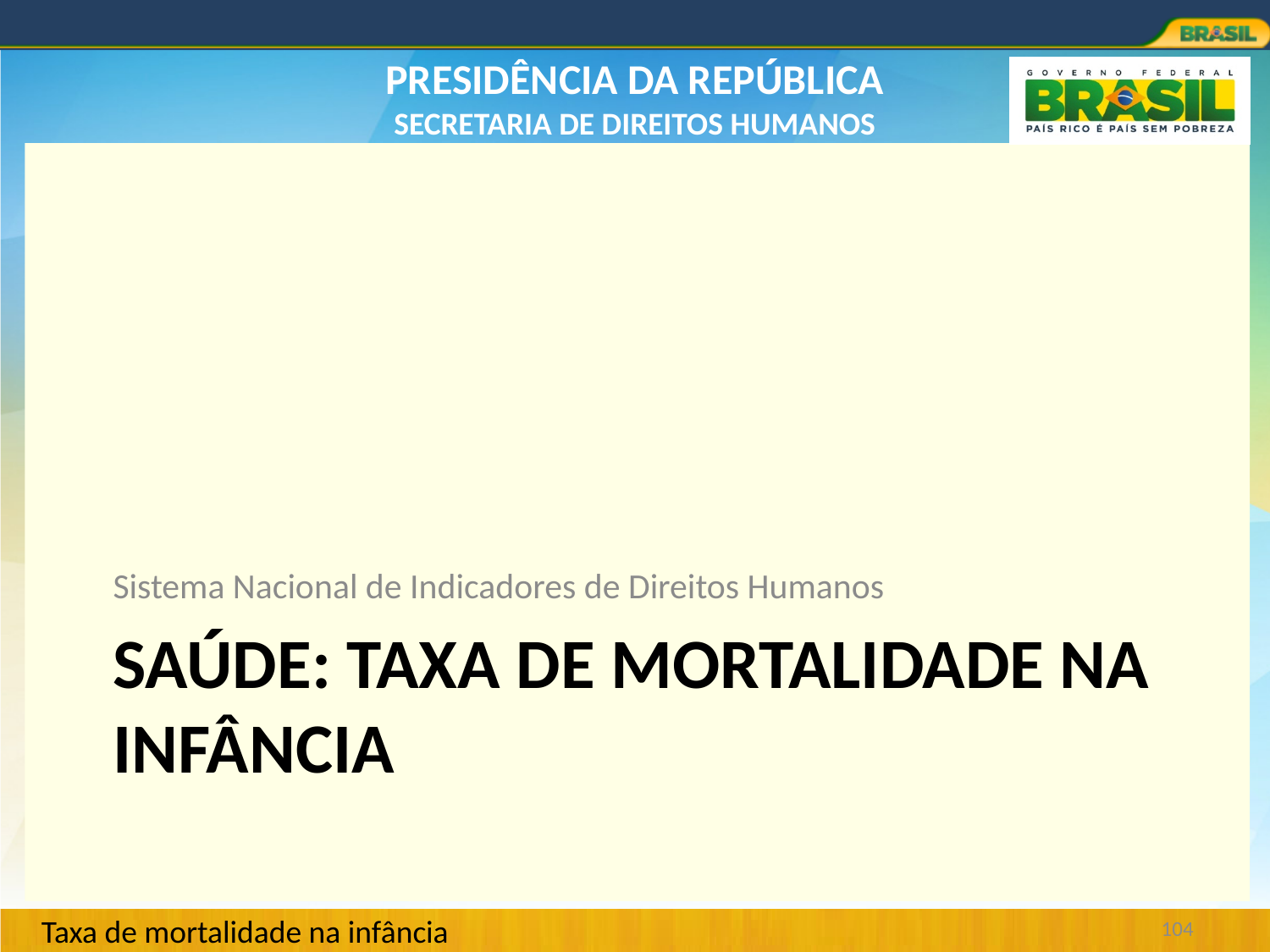

Sistema Nacional de Indicadores de Direitos Humanos
# SAÚDE: Taxa de Mortalidade na Infância
104
Taxa de mortalidade na infância